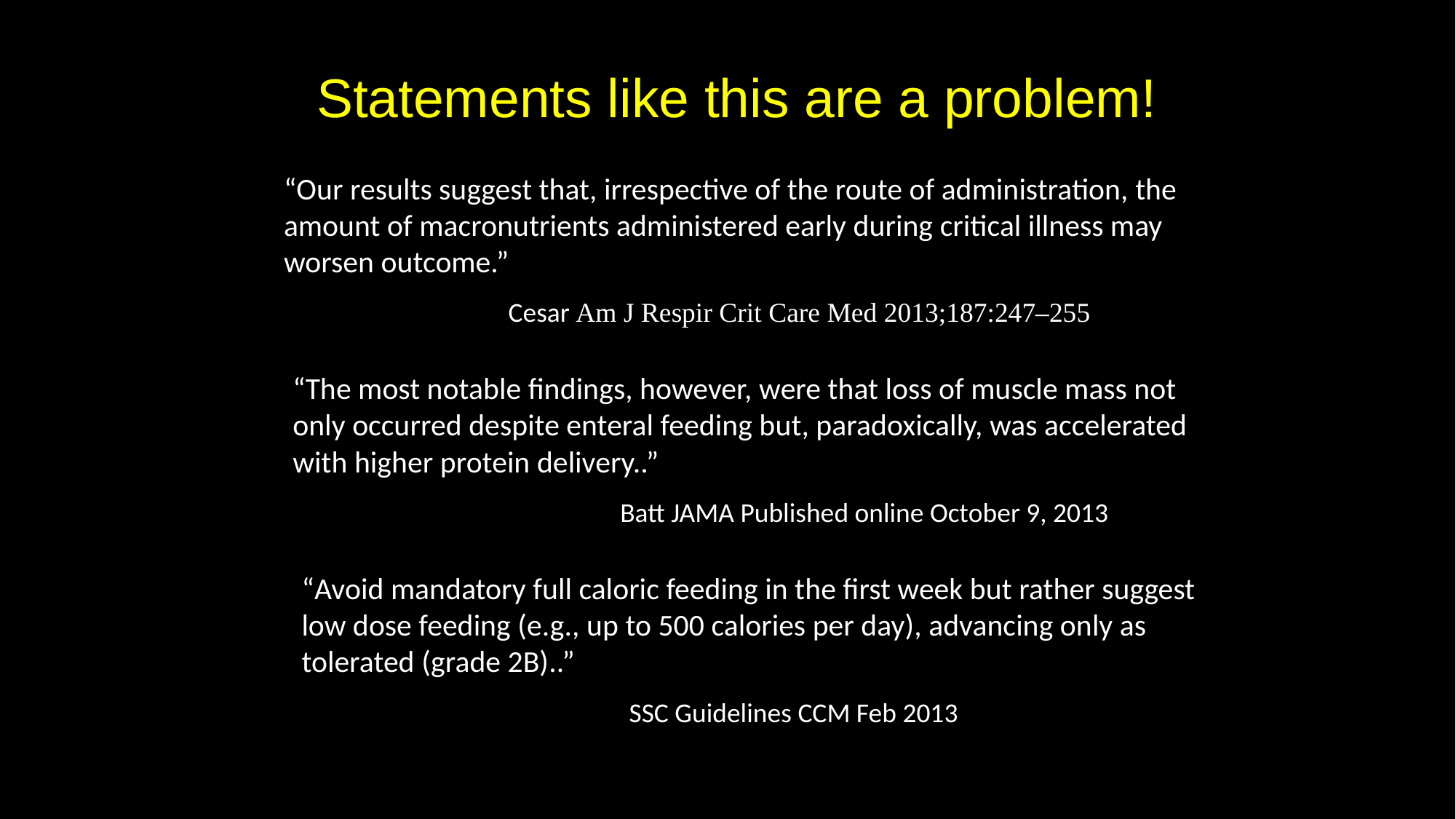

# Statements like this are a problem!
“Our results suggest that, irrespective of the route of administration, the amount of macronutrients administered early during critical illness may worsen outcome.”
		 Cesar Am J Respir Crit Care Med 2013;187:247–255
“The most notable findings, however, were that loss of muscle mass not only occurred despite enteral feeding but, paradoxically, was accelerated with higher protein delivery..”
			Batt JAMA Published online October 9, 2013
“Avoid mandatory full caloric feeding in the first week but rather suggest low dose feeding (e.g., up to 500 calories per day), advancing only as tolerated (grade 2B)..”
			SSC Guidelines CCM Feb 2013